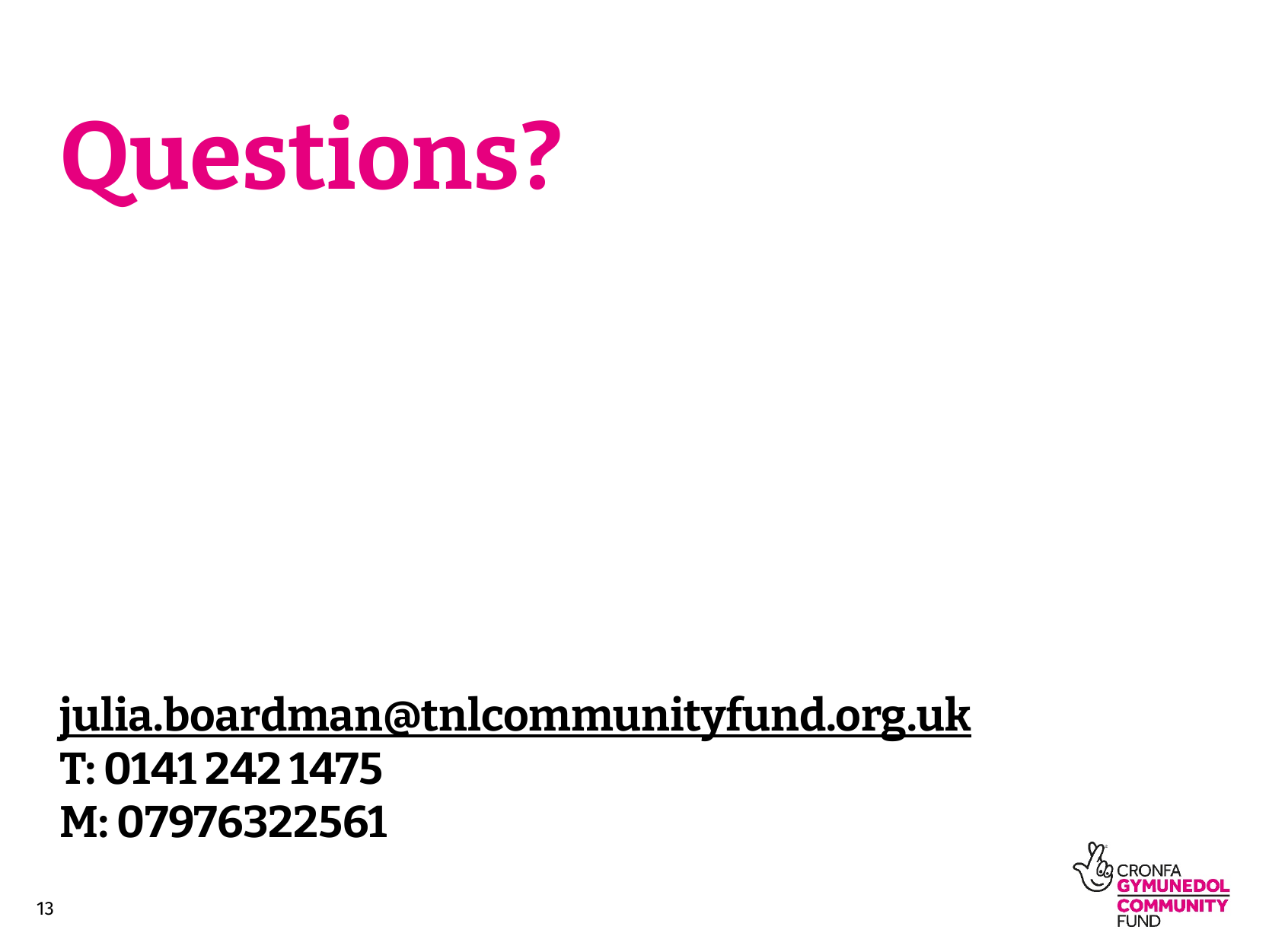

Questions?

julia.boardman@tnlcommunityfund.org.uk
T: 0141 242 1475
M: 07976322561